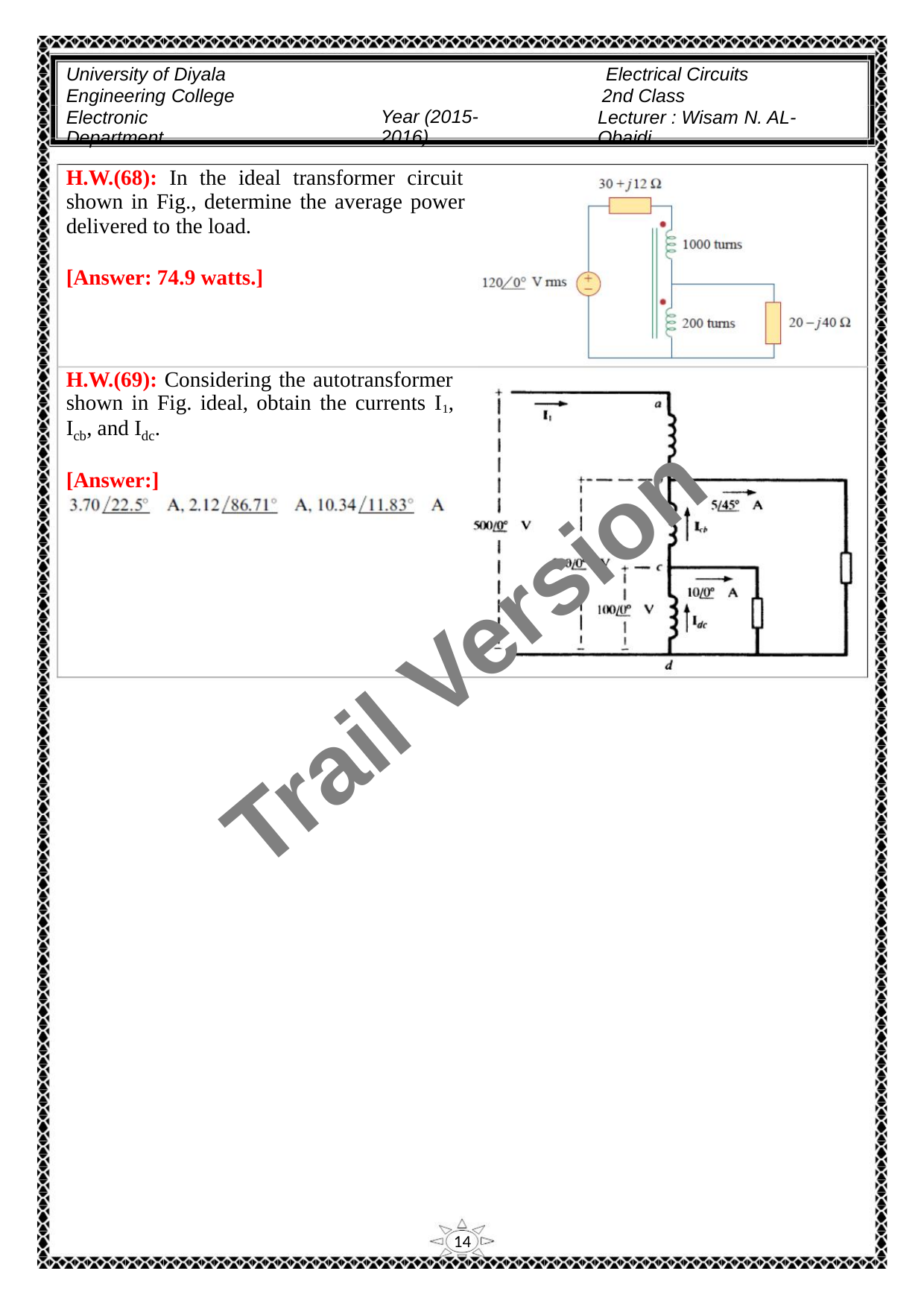

University of Diyala
Engineering College
Electronic Department
Electrical Circuits
2nd Class
Lecturer : Wisam N. AL-Obaidi
Year (2015-2016)
H.W.(68): In the ideal transformer circuit
shown in Fig., determine the average power
delivered to the load.
[Answer: 74.9 watts.]
H.W.(69): Considering the autotransformer
shown in Fig. ideal, obtain the currents I1,
I , and I .
cb
dc
[Answer:]
Trail Version
Trail Version
Trail Version
Trail Version
Trail Version
Trail Version
Trail Version
Trail Version
Trail Version
Trail Version
Trail Version
Trail Version
Trail Version
14